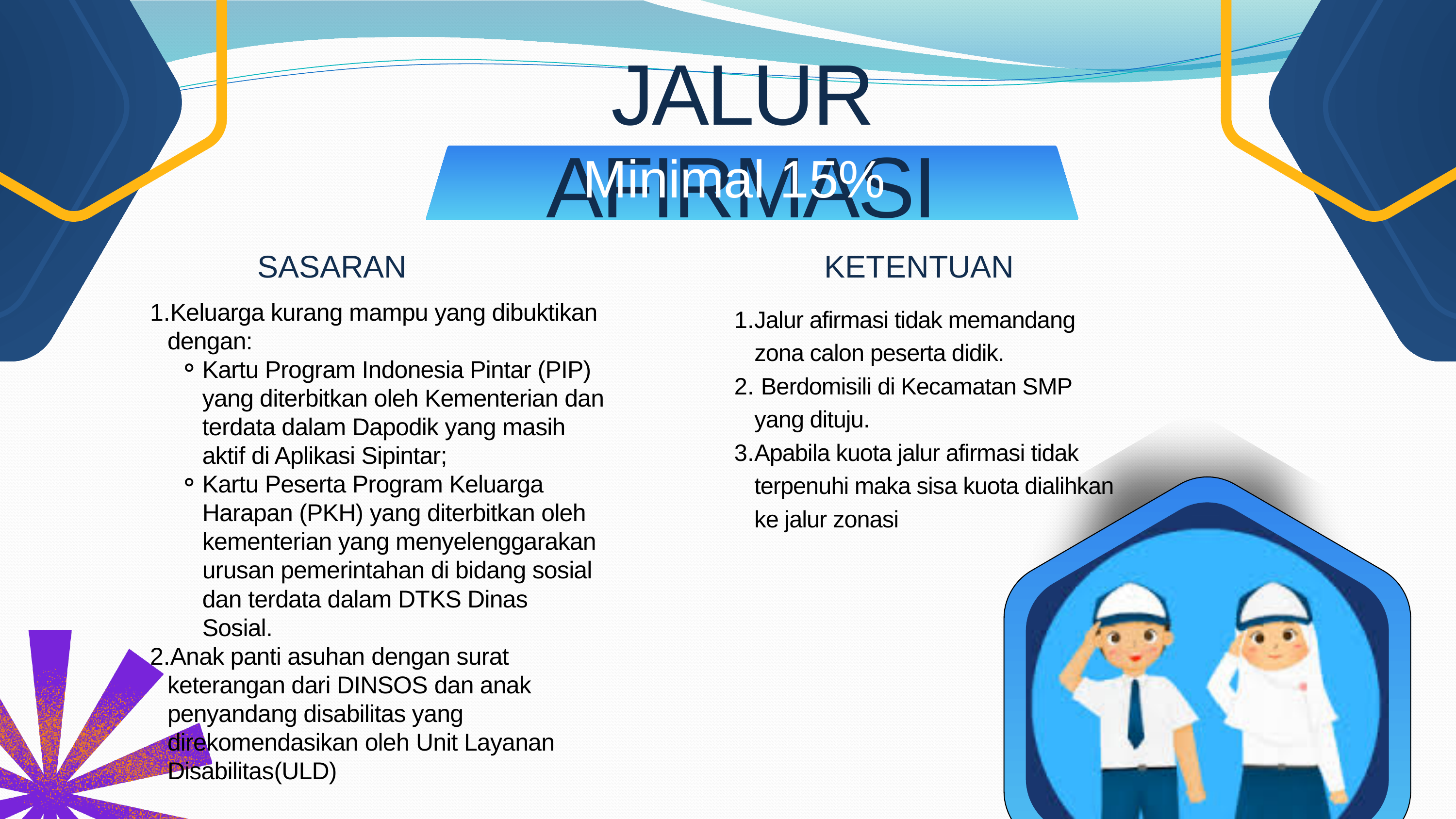

JALUR AFIRMASI

Minimal 15%
SASARAN
KETENTUAN
Keluarga kurang mampu yang dibuktikan dengan:
Kartu Program Indonesia Pintar (PIP) yang diterbitkan oleh Kementerian dan terdata dalam Dapodik yang masih aktif di Aplikasi Sipintar;
Kartu Peserta Program Keluarga Harapan (PKH) yang diterbitkan oleh kementerian yang menyelenggarakan urusan pemerintahan di bidang sosial dan terdata dalam DTKS Dinas Sosial.
Anak panti asuhan dengan surat keterangan dari DINSOS dan anak penyandang disabilitas yang direkomendasikan oleh Unit Layanan Disabilitas(ULD)
Jalur afirmasi tidak memandang zona calon peserta didik.
 Berdomisili di Kecamatan SMP yang dituju.
Apabila kuota jalur afirmasi tidak terpenuhi maka sisa kuota dialihkan ke jalur zonasi